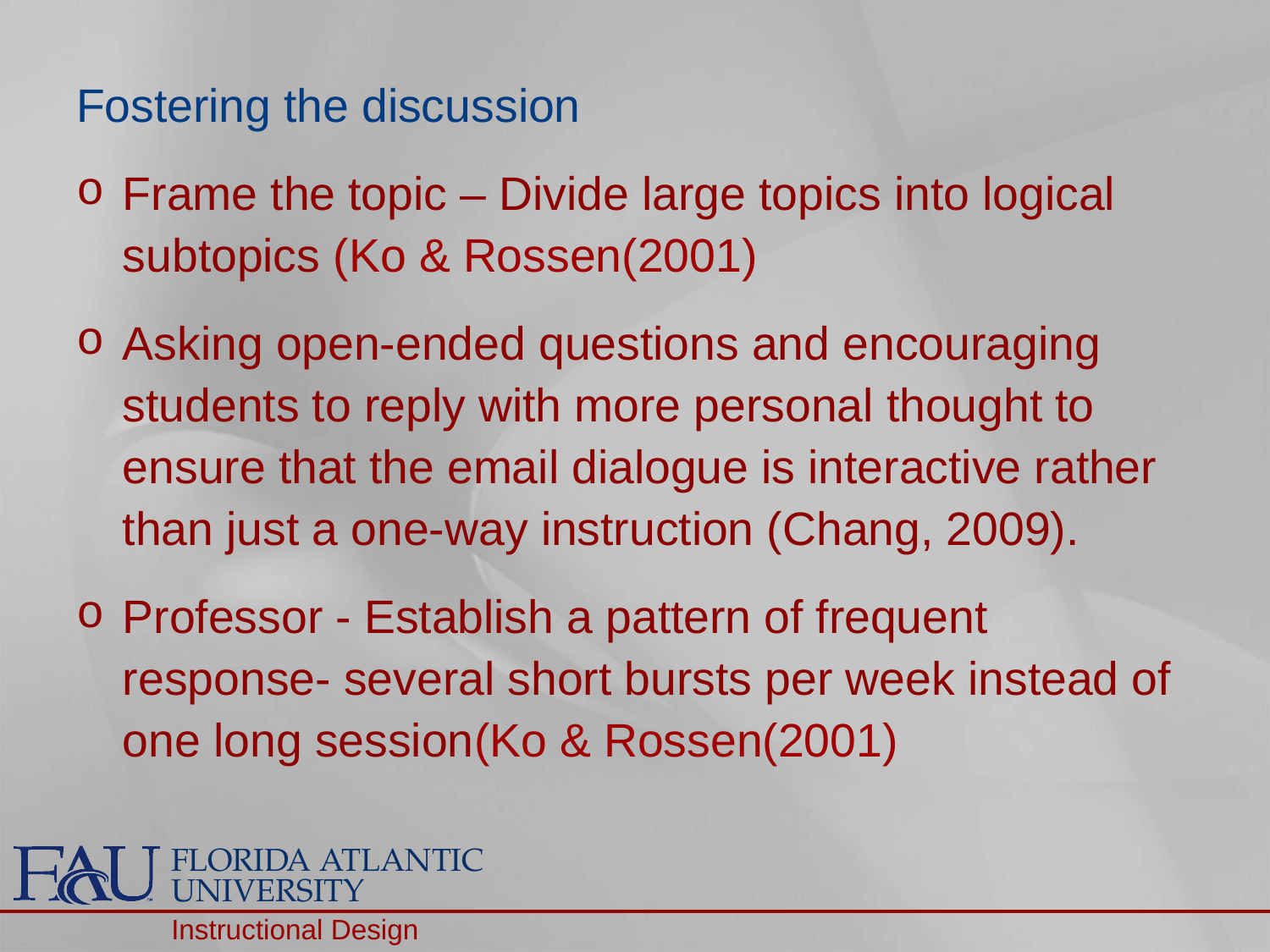

Fostering the discussion
Frame the topic – Divide large topics into logical subtopics (Ko & Rossen(2001)
Asking open-ended questions and encouraging students to reply with more personal thought to ensure that the email dialogue is interactive rather than just a one-way instruction (Chang, 2009).
Professor - Establish a pattern of frequent response- several short bursts per week instead of one long session(Ko & Rossen(2001)